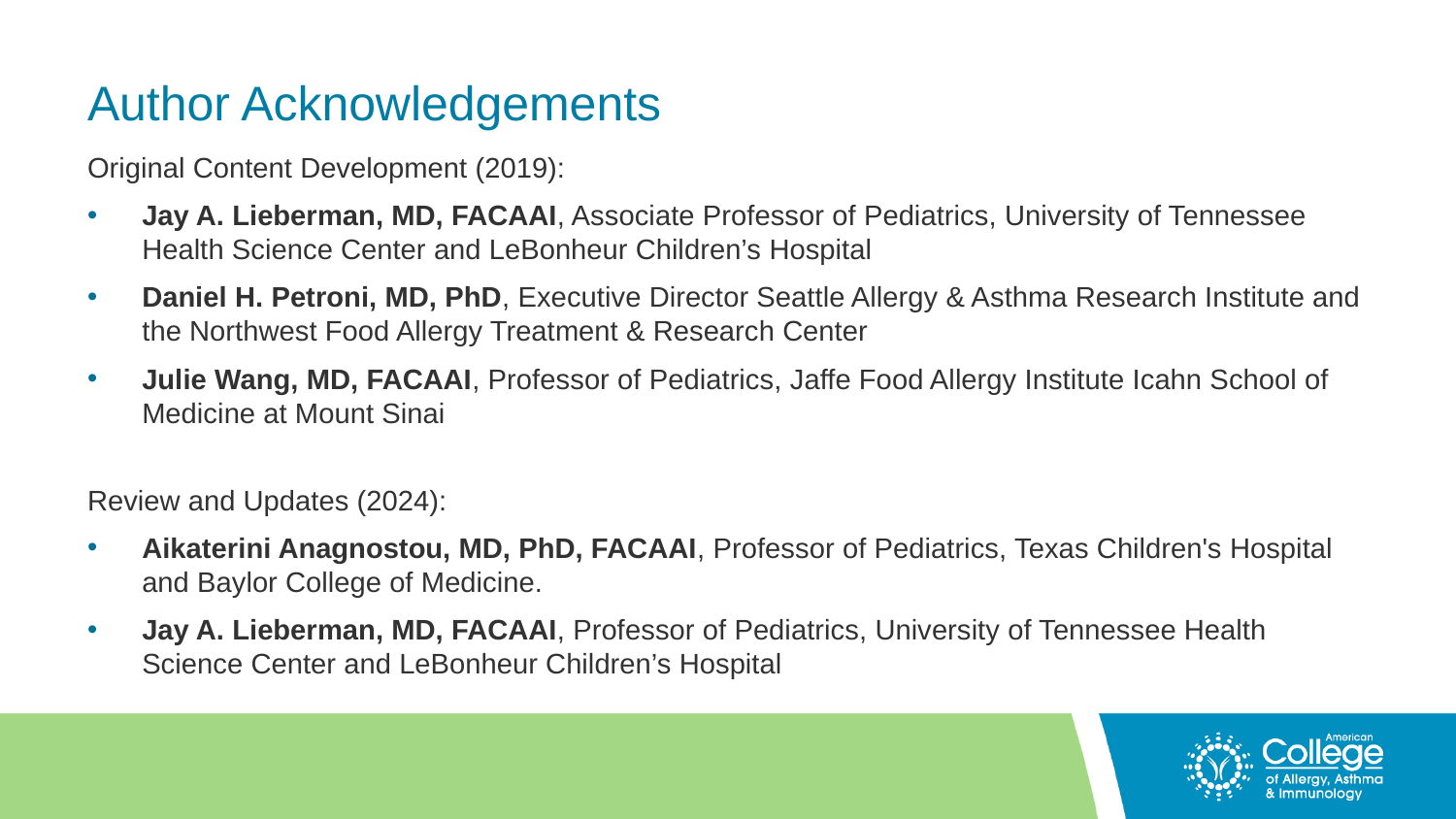

# Author Acknowledgements
Original Content Development (2019):
Jay A. Lieberman, MD, FACAAI, Associate Professor of Pediatrics, University of Tennessee Health Science Center and LeBonheur Children’s Hospital
Daniel H. Petroni, MD, PhD, Executive Director Seattle Allergy & Asthma Research Institute and the Northwest Food Allergy Treatment & Research Center
Julie Wang, MD, FACAAI, Professor of Pediatrics, Jaffe Food Allergy Institute Icahn School of Medicine at Mount Sinai

Review and Updates (2024):
Aikaterini Anagnostou, MD, PhD, FACAAI, Professor of Pediatrics, Texas Children's Hospital and Baylor College of Medicine.
Jay A. Lieberman, MD, FACAAI, Professor of Pediatrics, University of Tennessee Health Science Center and LeBonheur Children’s Hospital